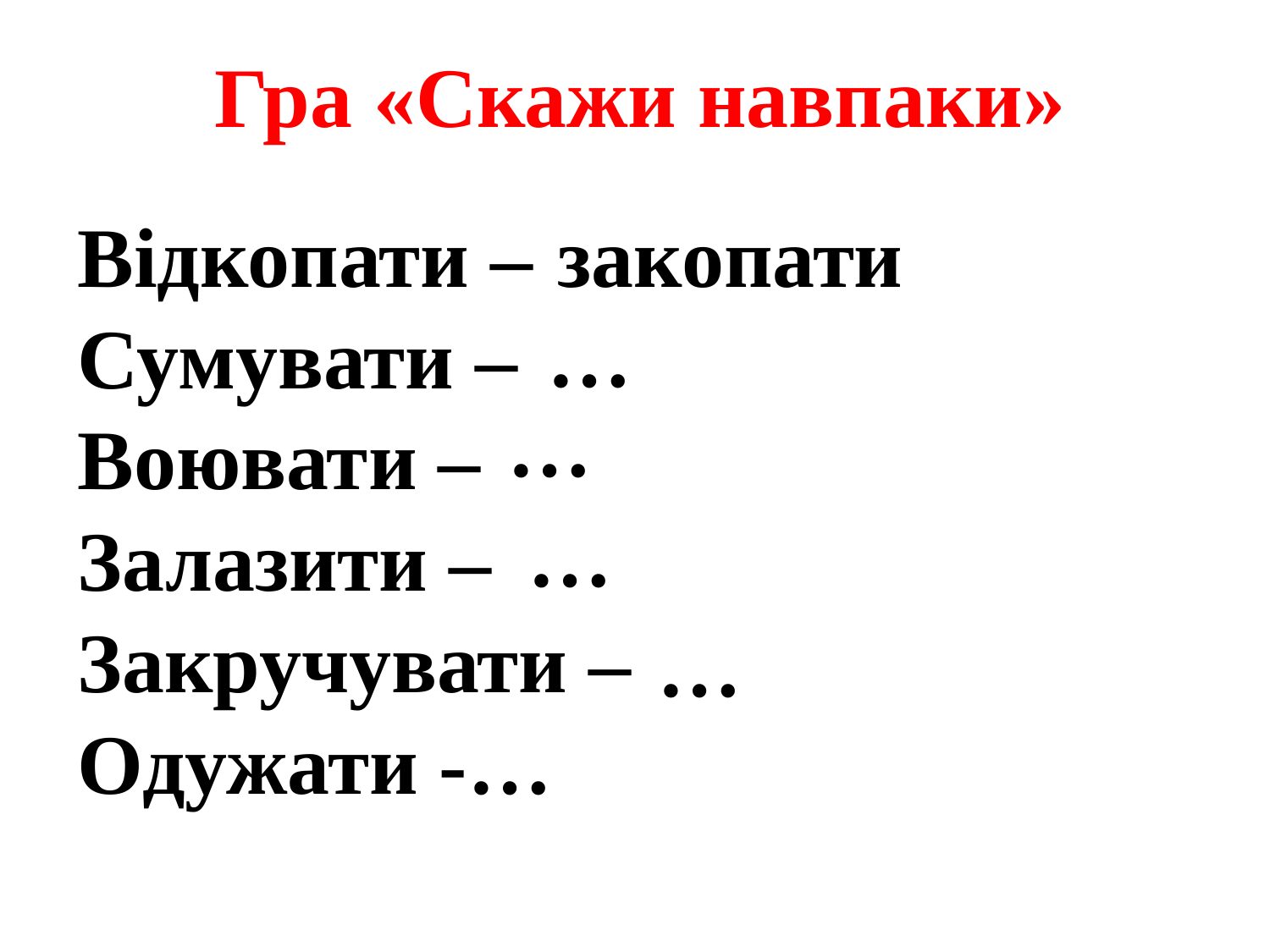

Гра «Скажи навпаки»
Відкопати –
Сумувати –
Воювати –
Залазити –
Закручувати –
Одужати -…
закопати
…
…
…
…